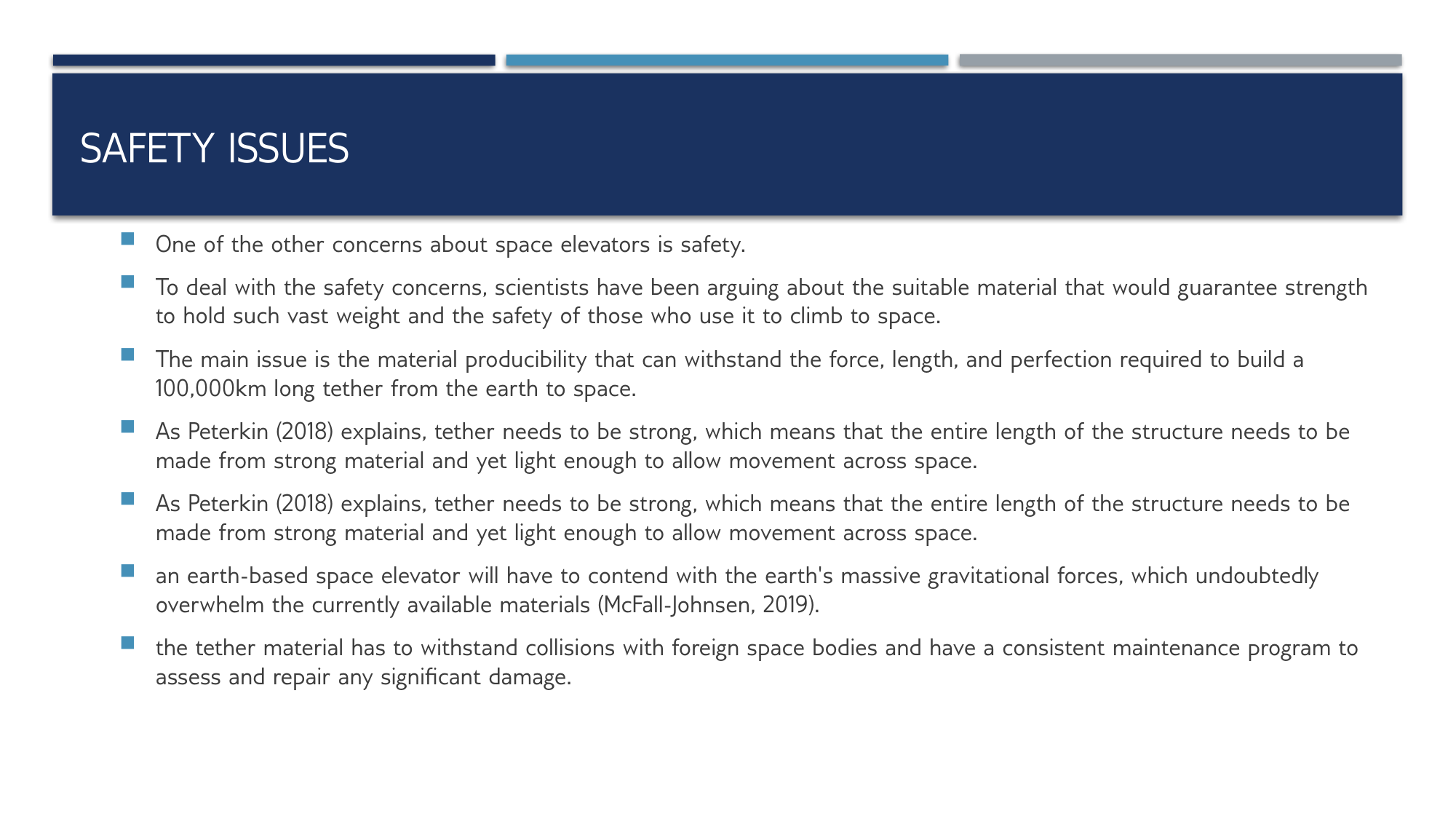

# Safety issues
One of the other concerns about space elevators is safety.
To deal with the safety concerns, scientists have been arguing about the suitable material that would guarantee strength to hold such vast weight and the safety of those who use it to climb to space.
The main issue is the material producibility that can withstand the force, length, and perfection required to build a 100,000km long tether from the earth to space.
As Peterkin (2018) explains, tether needs to be strong, which means that the entire length of the structure needs to be made from strong material and yet light enough to allow movement across space.
As Peterkin (2018) explains, tether needs to be strong, which means that the entire length of the structure needs to be made from strong material and yet light enough to allow movement across space.
an earth-based space elevator will have to contend with the earth's massive gravitational forces, which undoubtedly overwhelm the currently available materials (McFall-Johnsen, 2019).
the tether material has to withstand collisions with foreign space bodies and have a consistent maintenance program to assess and repair any significant damage.